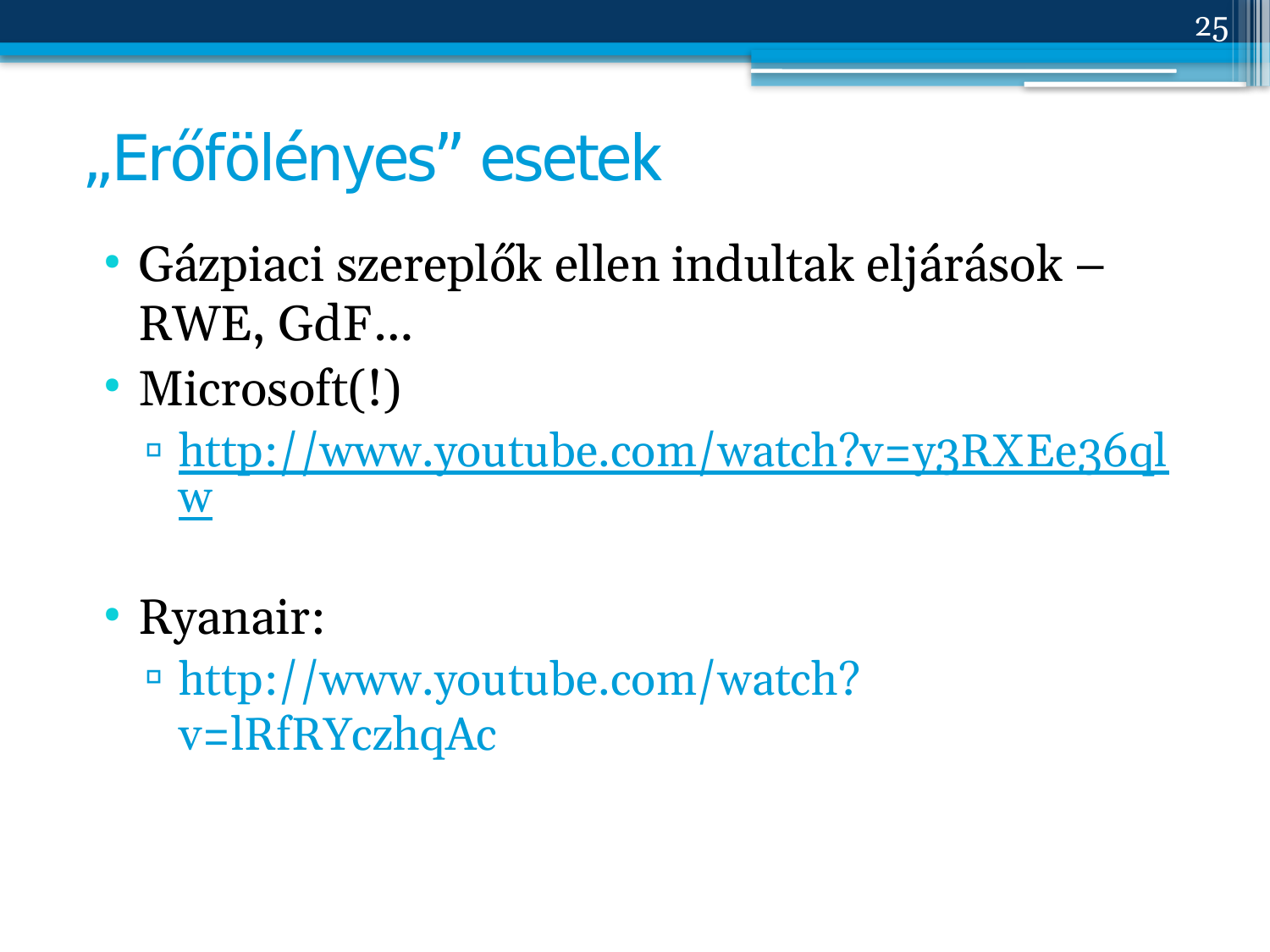

25
# „Erőfölényes” esetek
Gázpiaci szereplők ellen indultak eljárások – RWE, GdF…
Microsoft(!)
http://www.youtube.com/watch?v=y3RXEe36qlw
Ryanair:
http://www.youtube.com/watch?v=lRfRYczhqAc